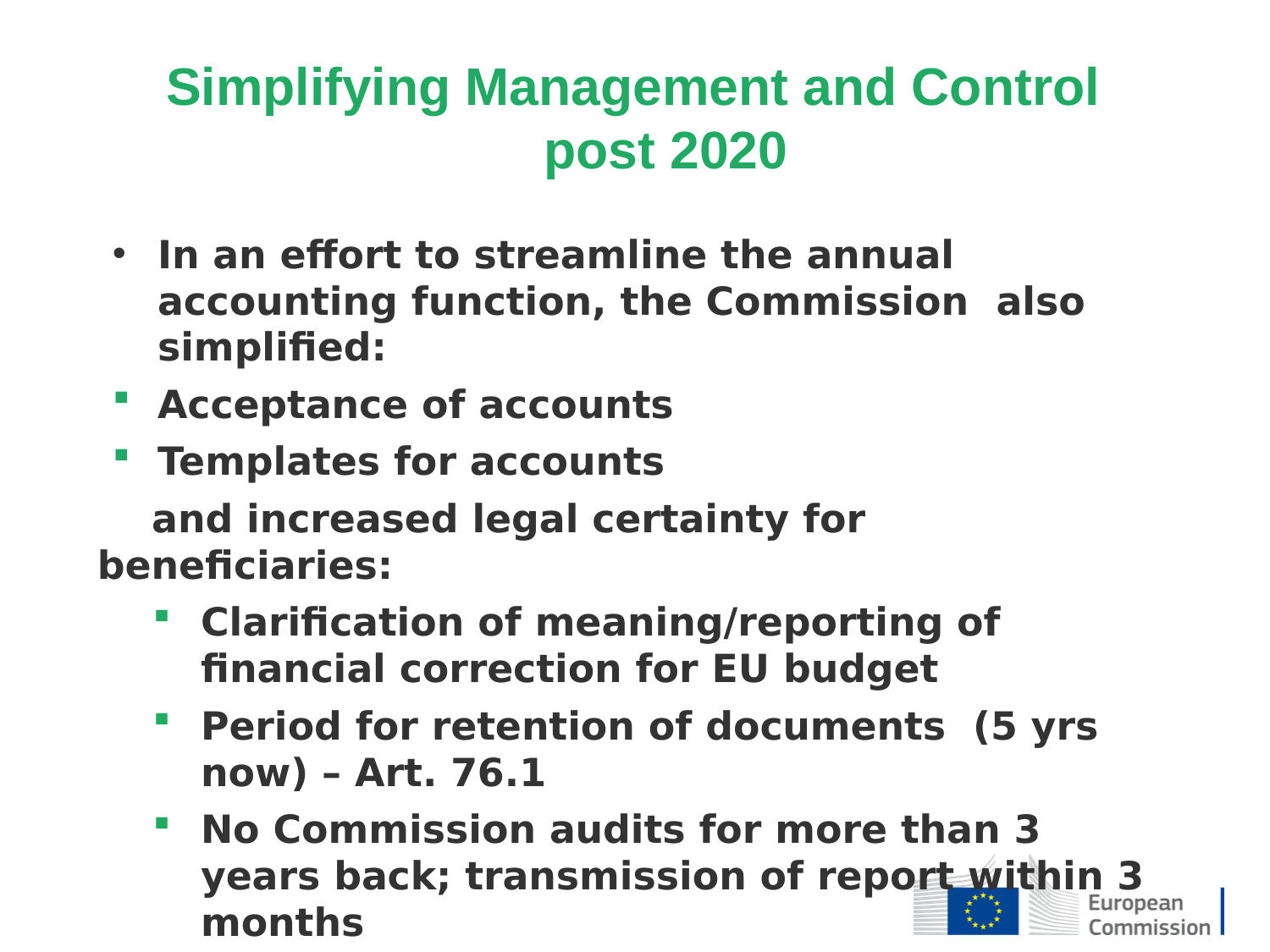

Simplifying Management and Control
post 2020

In an effort to streamline the annual accounting function, the Commission  also simplified:
Acceptance of accounts
Templates for accounts
    and increased legal certainty for beneficiaries:
Clarification of meaning/reporting of financial correction for EU budget
Period for retention of documents  (5 yrs now) – Art. 76.1
No Commission audits for more than 3 years back; transmission of report within 3 months